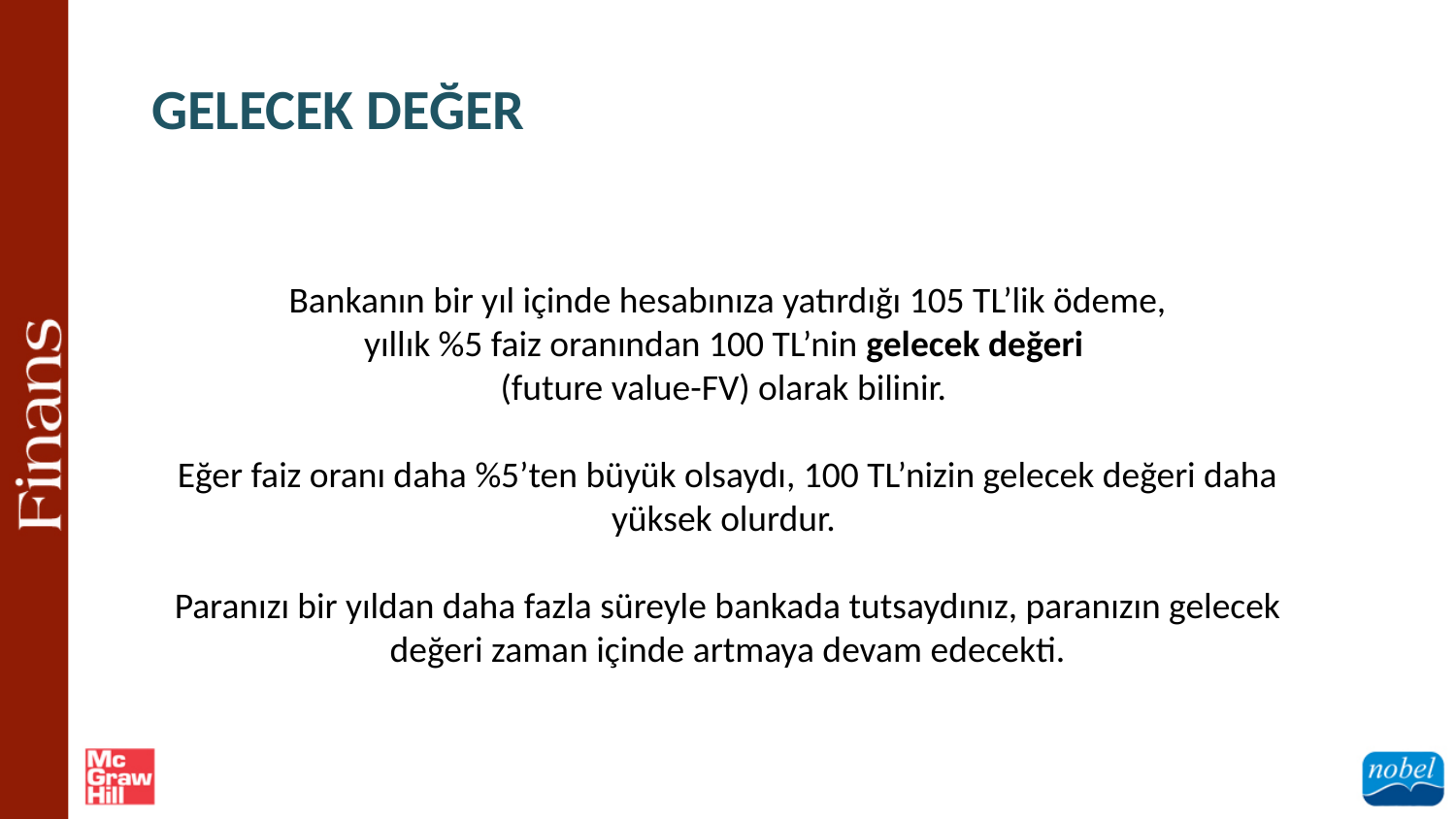

GELECEK DEĞER
Bankanın bir yıl içinde hesabınıza yatırdığı 105 TL’lik ödeme,
yıllık %5 faiz oranından 100 TL’nin gelecek değeri
(future value-FV) olarak bilinir.

Eğer faiz oranı daha %5’ten büyük olsaydı, 100 TL’nizin gelecek değeri daha yüksek olurdur.

Paranızı bir yıldan daha fazla süreyle bankada tutsaydınız, paranızın gelecek değeri zaman içinde artmaya devam edecekti.